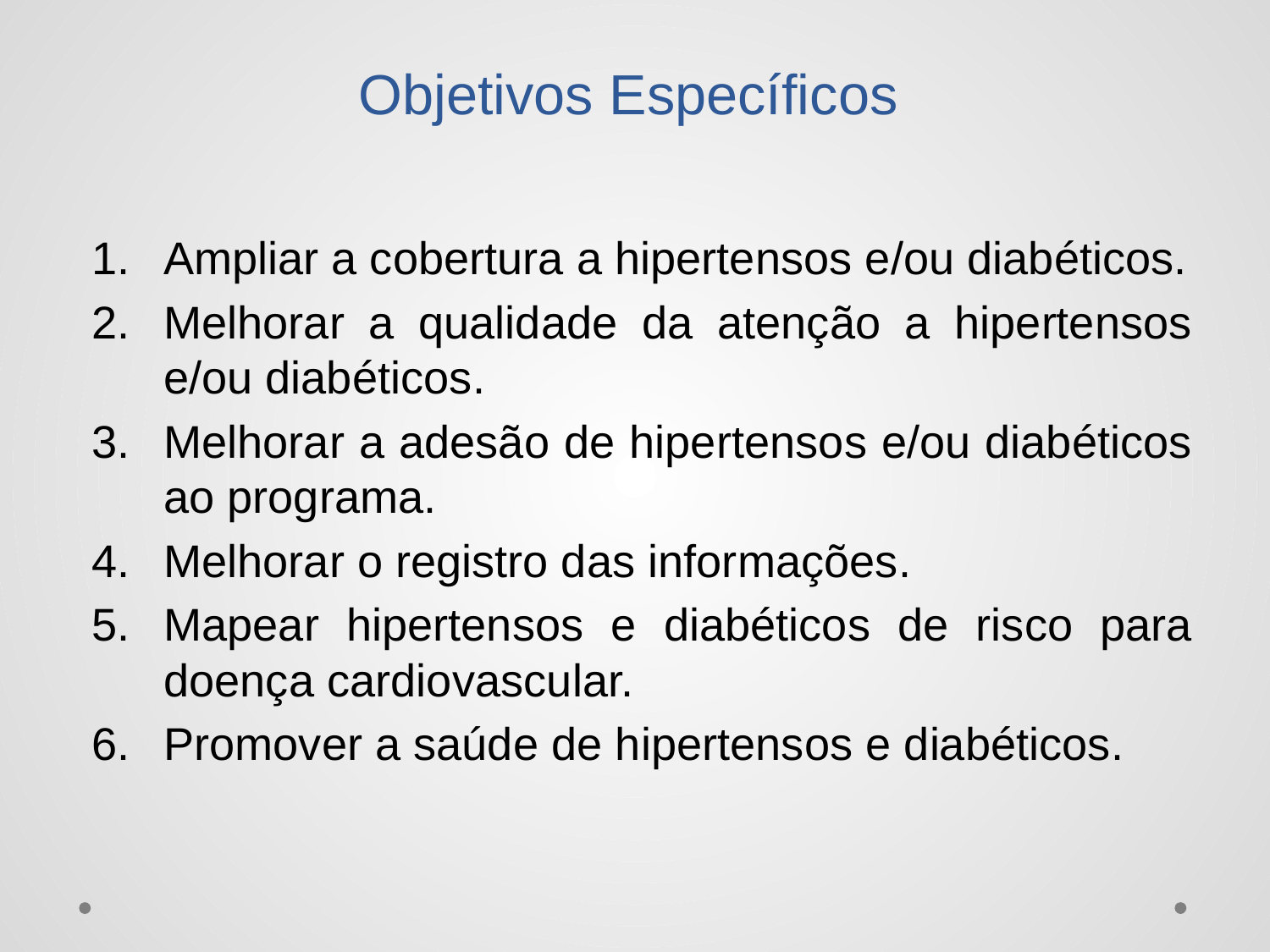

# Objetivos Específicos
Ampliar a cobertura a hipertensos e/ou diabéticos.
Melhorar a qualidade da atenção a hipertensos e/ou diabéticos.
Melhorar a adesão de hipertensos e/ou diabéticos ao programa.
Melhorar o registro das informações.
Mapear hipertensos e diabéticos de risco para doença cardiovascular.
Promover a saúde de hipertensos e diabéticos.